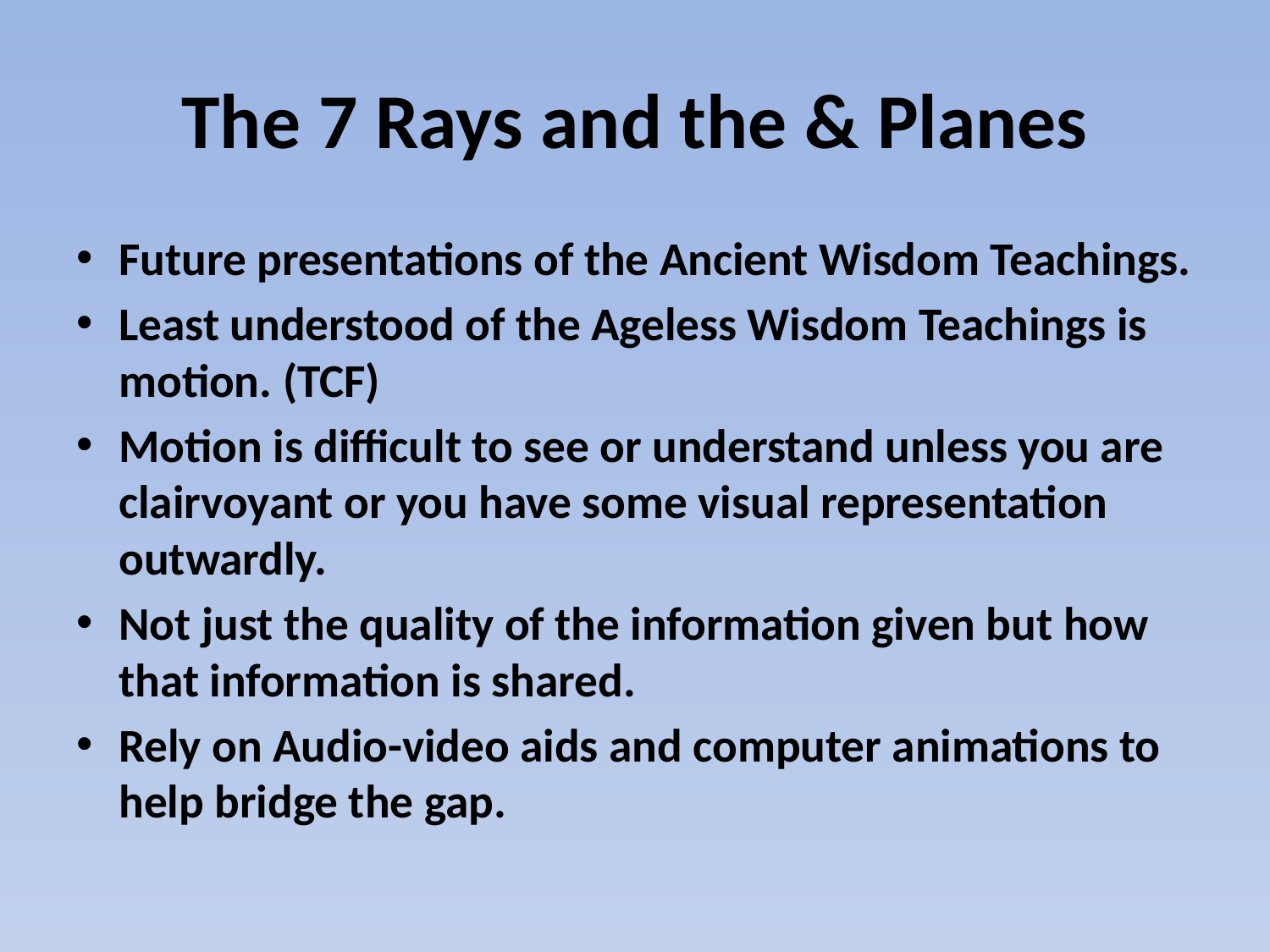

# The 7 Rays and the & Planes
Future presentations of the Ancient Wisdom Teachings.
Least understood of the Ageless Wisdom Teachings is motion. (TCF)
Motion is difficult to see or understand unless you are clairvoyant or you have some visual representation outwardly.
Not just the quality of the information given but how that information is shared.
Rely on Audio-video aids and computer animations to help bridge the gap.